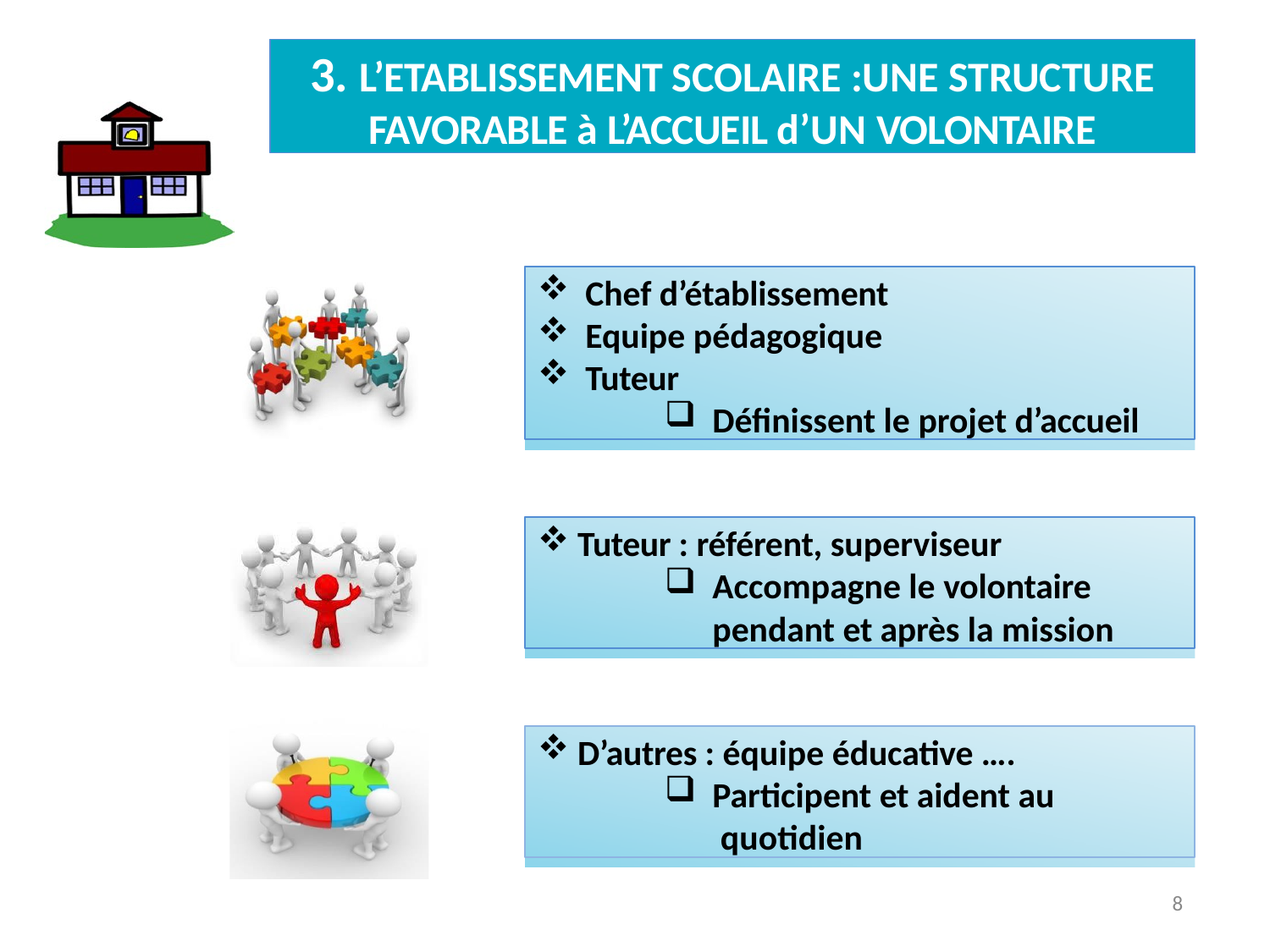

3. L’ETABLISSEMENT SCOLAIRE :UNE STRUCTURE
FAVORABLE à L’ACCUEIL d’UN VOLONTAIRE

Chef d’établissement
Equipe pédagogique
Tuteur
Définissent le projet d’accueil

Tuteur : référent, superviseur
Accompagne le volontaire  pendant et après la mission

D’autres : équipe éducative ….
Participent et aident au  quotidien
8